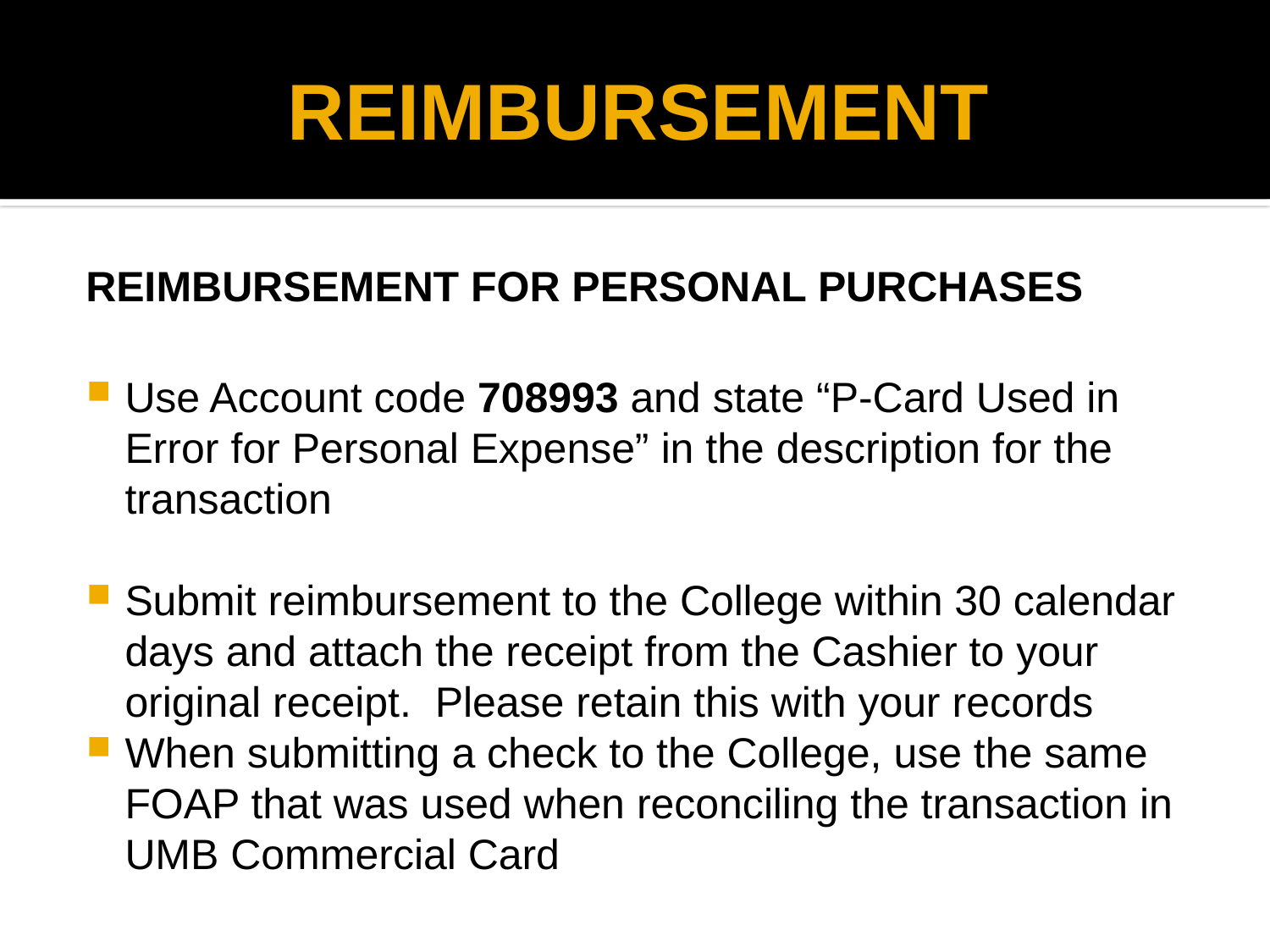

# REIMBURSEMENT
REIMBURSEMENT FOR PERSONAL PURCHASES

Use Account code 708993 and state “P-Card Used in Error for Personal Expense” in the description for the transaction

Submit reimbursement to the College within 30 calendar days and attach the receipt from the Cashier to your original receipt.  Please retain this with your records
When submitting a check to the College, use the same FOAP that was used when reconciling the transaction in UMB Commercial Card